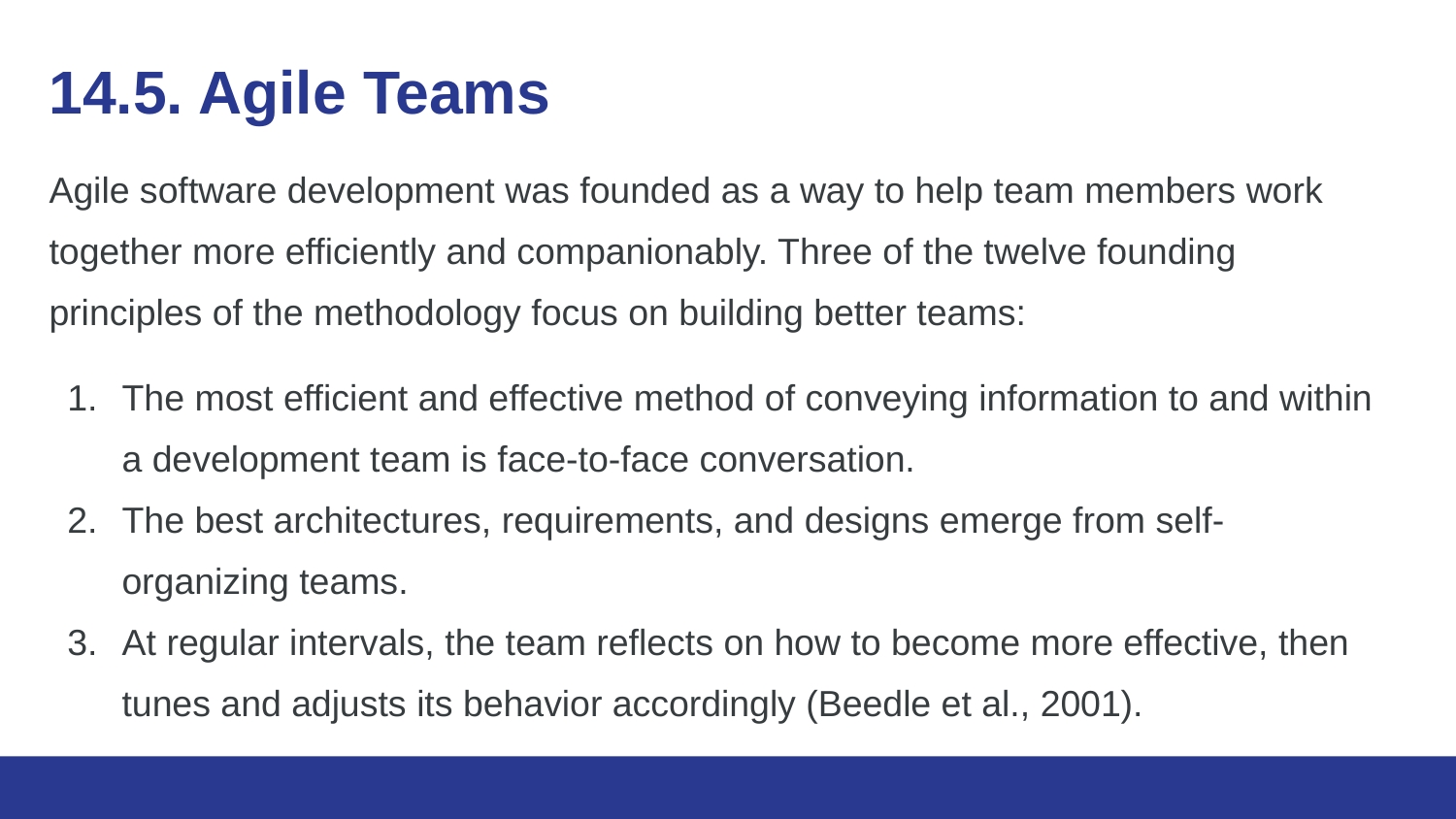

# 14.5. Agile Teams
Agile software development was founded as a way to help team members work together more efficiently and companionably. Three of the twelve founding principles of the methodology focus on building better teams:
The most efficient and effective method of conveying information to and within a development team is face-to-face conversation.
The best architectures, requirements, and designs emerge from self-organizing teams.
At regular intervals, the team reflects on how to become more effective, then tunes and adjusts its behavior accordingly (Beedle et al., 2001).